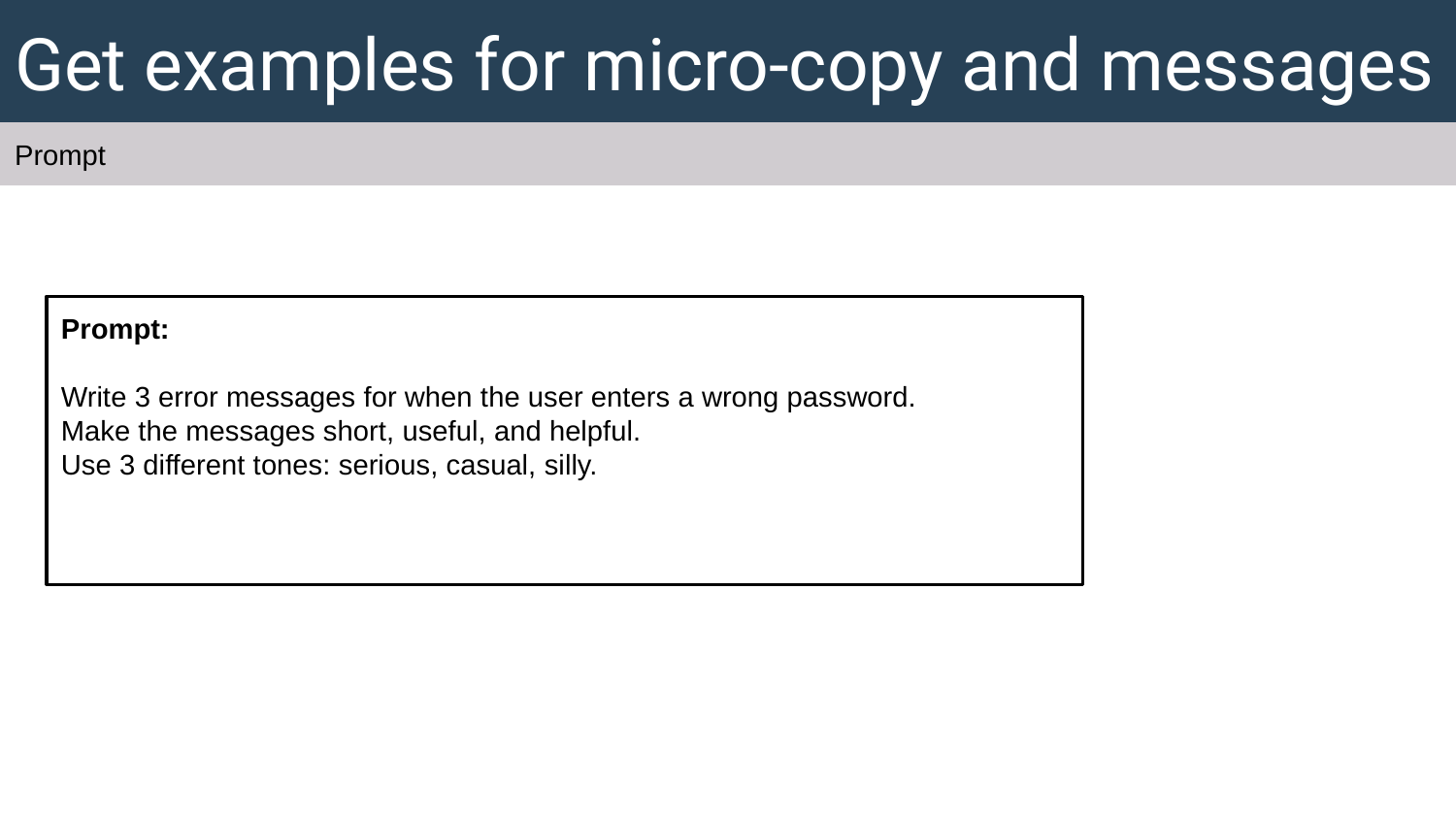

# Get examples for micro-copy and messages

Prompt
Prompt:

Write 3 error messages for when the user enters a wrong password.
Make the messages short, useful, and helpful.
Use 3 different tones: serious, casual, silly.